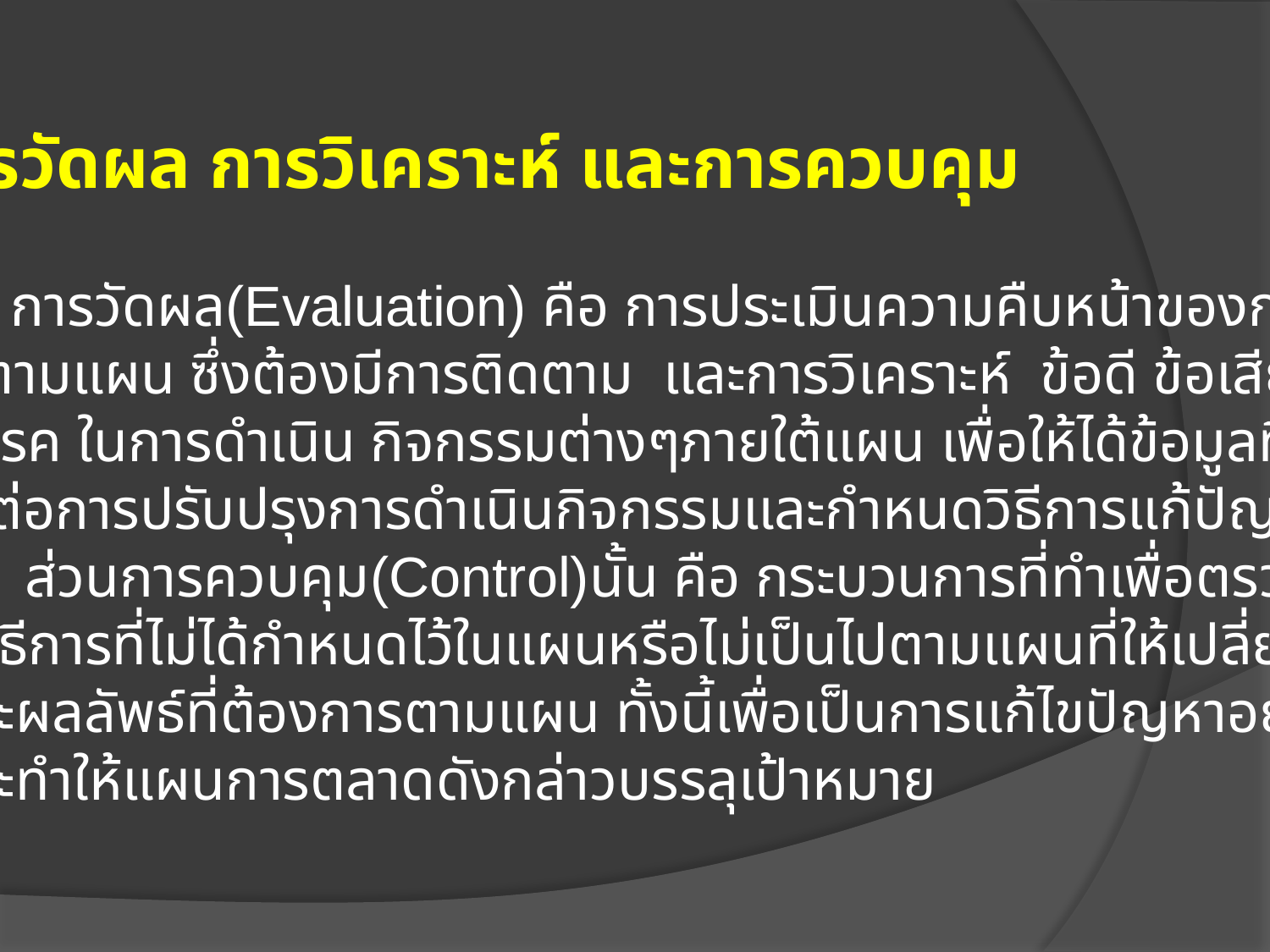

1.3 การวัดผล การวิเคราะห์ และการควบคุม

               การวัดผล(Evaluation) คือ การประเมินความคืบหน้าของการดำเนิน
กิจกรรมตามแผน ซึ่งต้องมีการติดตาม  และการวิเคราะห์  ข้อดี ข้อเสีย โอกาส
และอุปสรรค ในการดำเนิน กิจกรรมต่างๆภายใต้แผน เพื่อให้ได้ข้อมูลที่เป็น
ประโยชน์ต่อการปรับปรุงการดำเนินกิจกรรมและกำหนดวิธีการแก้ปัญหาต่อไป
                ส่วนการควบคุม(Control)นั้น คือ กระบวนการที่ทำเพื่อตรวจสอบ
และปรับวิธีการที่ไม่ได้กำหนดไว้ในแผนหรือไม่เป็นไปตามแผนที่ให้เปลี่ยน
ไปสู่วิธีและผลลัพธ์ที่ต้องการตามแผน ทั้งนี้เพื่อเป็นการแก้ไขปัญหาอย่างทัน
ท่วงที และทำให้แผนการตลาดดังกล่าวบรรลุเป้าหมาย